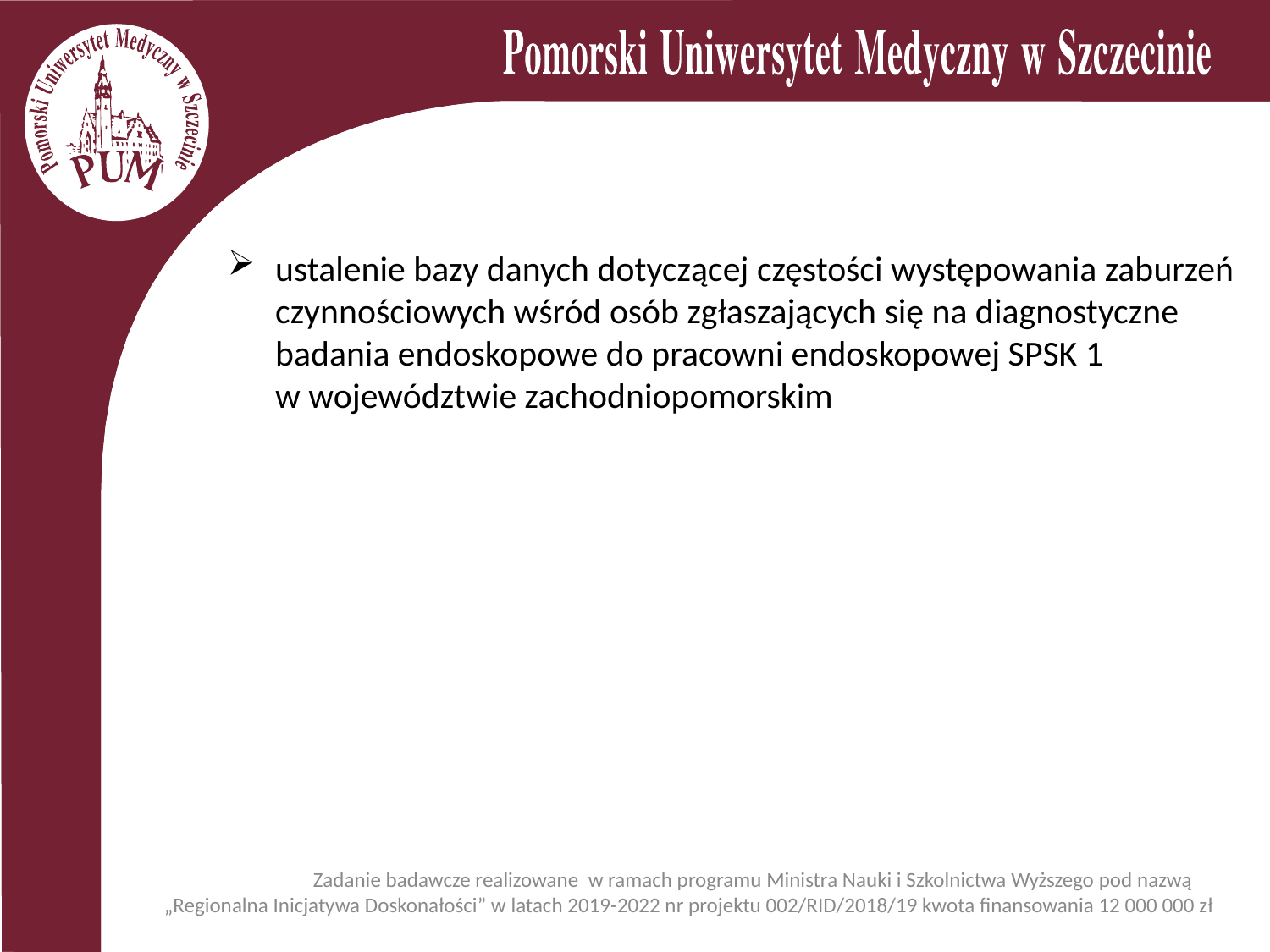

ustalenie bazy danych dotyczącej częstości występowania zaburzeń czynnościowych wśród osób zgłaszających się na diagnostyczne badania endoskopowe do pracowni endoskopowej SPSK 1
w województwie zachodniopomorskim
	Zadanie badawcze realizowane  w ramach programu Ministra Nauki i Szkolnictwa Wyższego pod nazwą „Regionalna Inicjatywa Doskonałości” w latach 2019-2022 nr projektu 002/RID/2018/19 kwota finansowania 12 000 000 zł